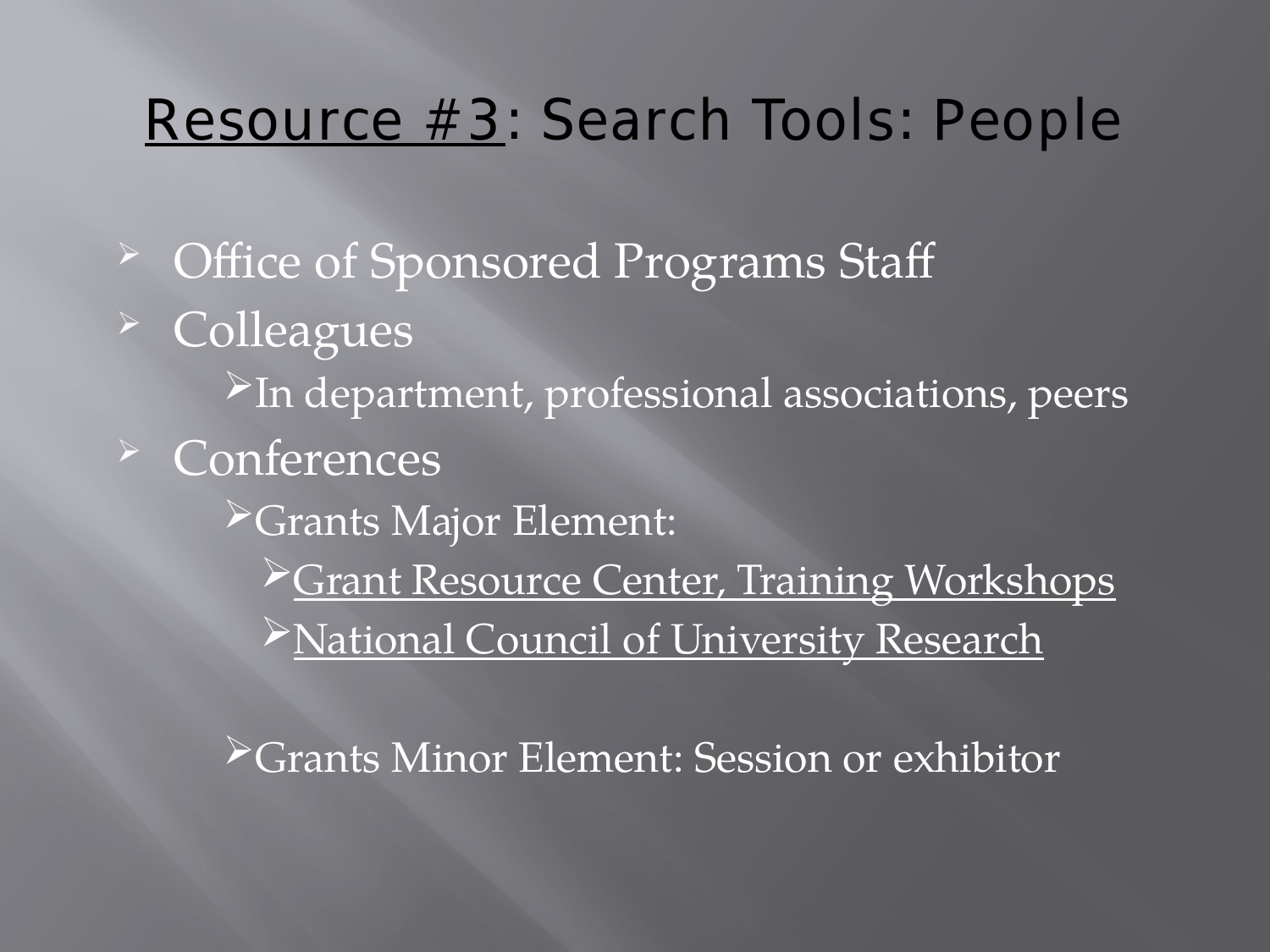

# Resource #3: Search Tools: People
Office of Sponsored Programs Staff
Colleagues
In department, professional associations, peers
Conferences
Grants Major Element:
Grant Resource Center, Training Workshops
National Council of University Research

Grants Minor Element: Session or exhibitor